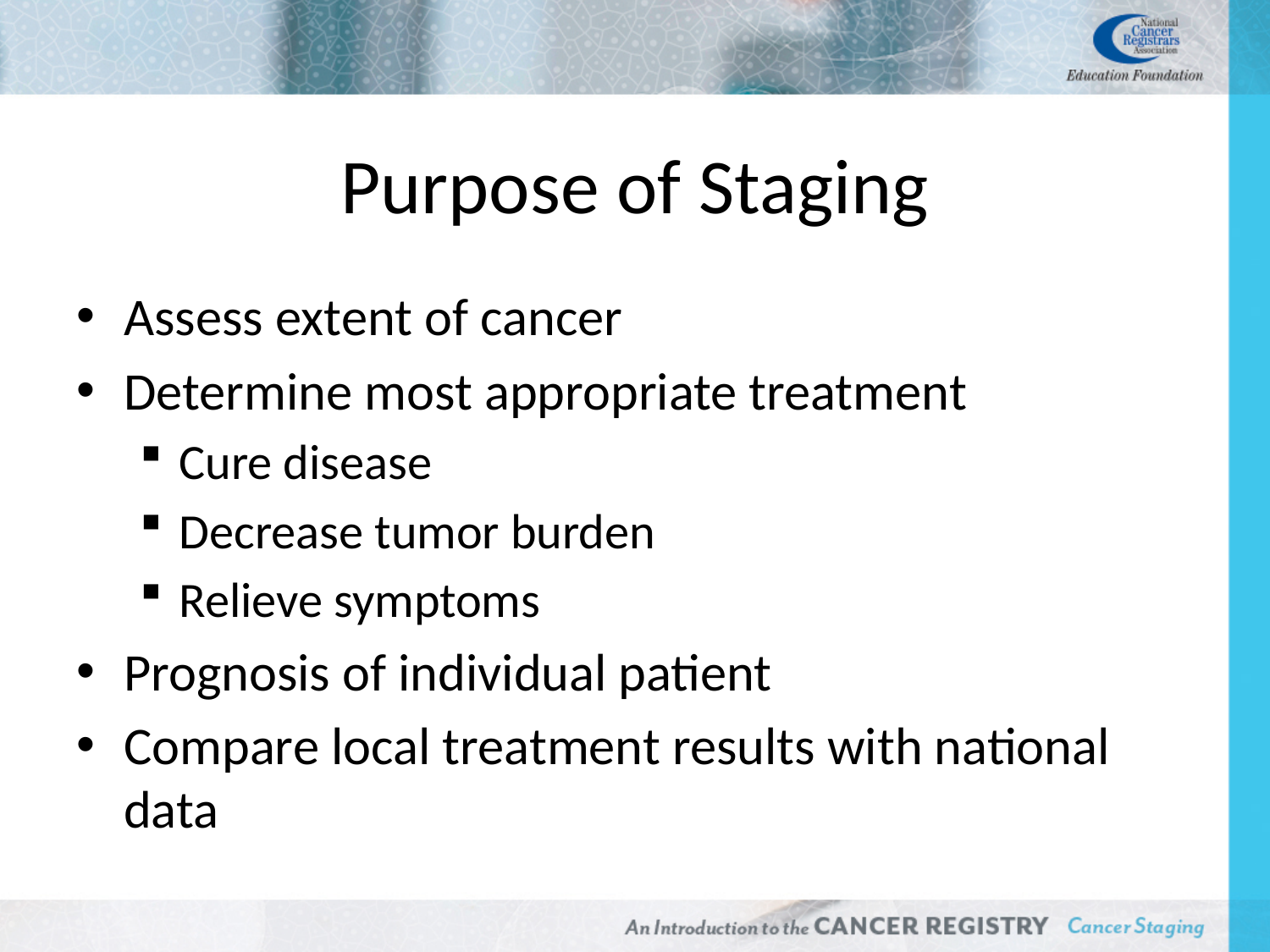

# Purpose of Staging
Assess extent of cancer
Determine most appropriate treatment
Cure disease
Decrease tumor burden
Relieve symptoms
Prognosis of individual patient
Compare local treatment results with national data